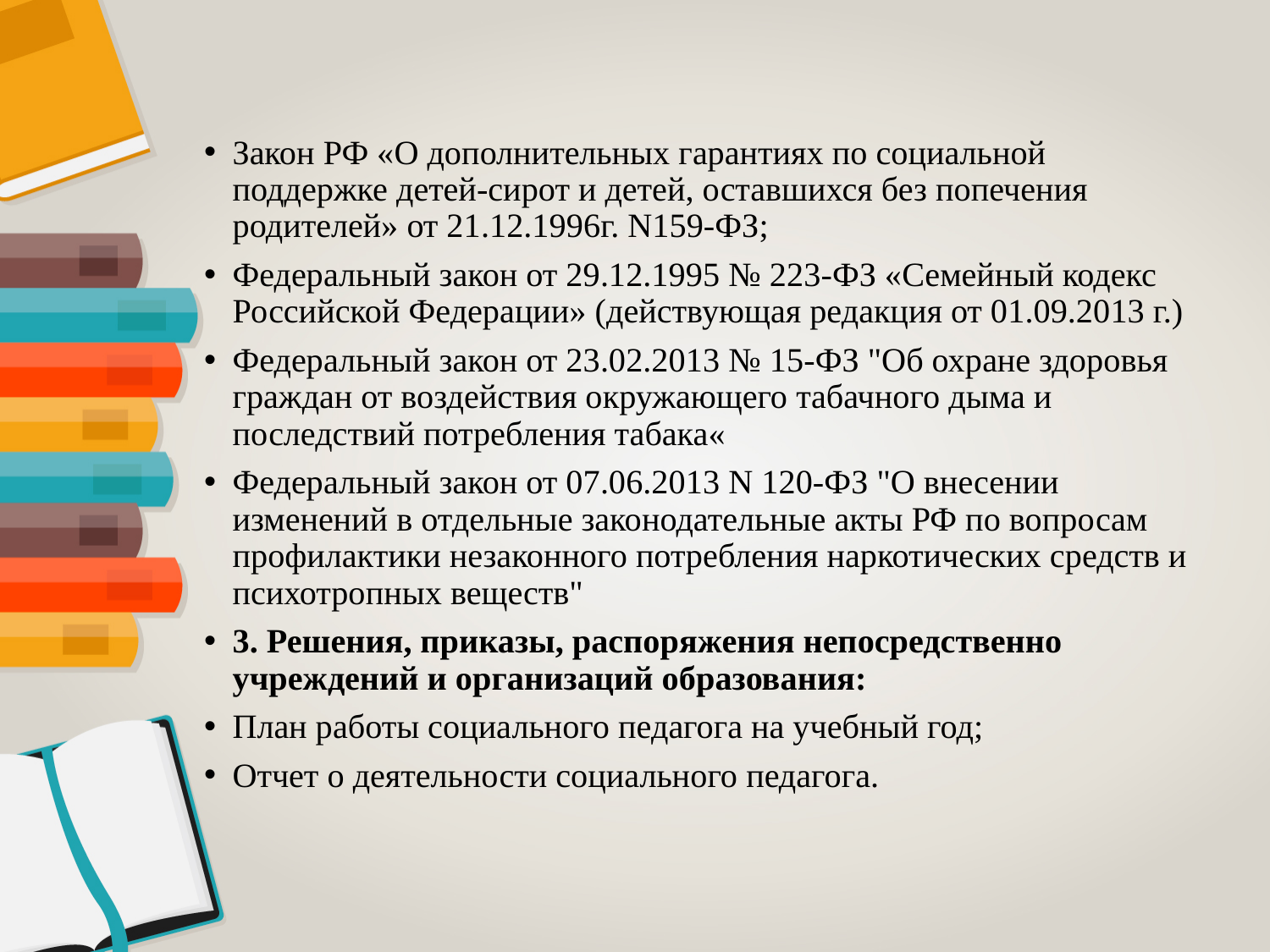

Закон РФ «О дополнительных гарантиях по социальной поддержке детей-сирот и детей, оставшихся без попечения родителей» от 21.12.1996г. N159-ФЗ;
Федеральный закон от 29.12.1995 № 223-ФЗ «Семейный кодекс Российской Федерации» (действующая редакция от 01.09.2013 г.)
Федеральный закон от 23.02.2013 № 15-ФЗ "Об охране здоровья граждан от воздействия окружающего табачного дыма и последствий потребления табака«
Федеральный закон от 07.06.2013 N 120-ФЗ "О внесении изменений в отдельные законодательные акты РФ по вопросам профилактики незаконного потребления наркотических средств и психотропных веществ"
3. Решения, приказы, распоряжения непосредственно учреждений и организаций образования:
План работы социального педагога на учебный год;
Отчет о деятельности социального педагога.